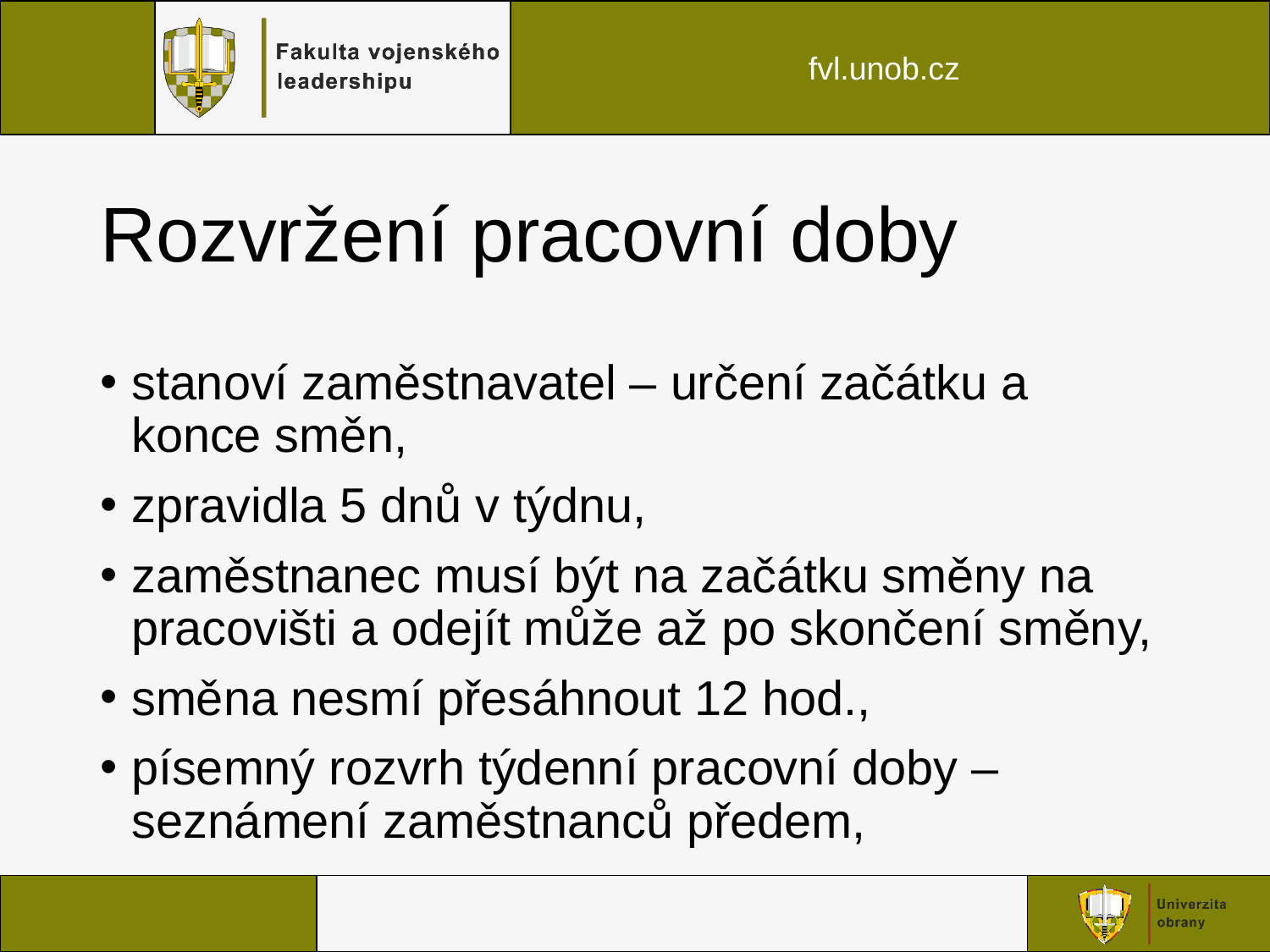

# Rozvržení pracovní doby
stanoví zaměstnavatel – určení začátku a konce směn,
zpravidla 5 dnů v týdnu,
zaměstnanec musí být na začátku směny na pracovišti a odejít může až po skončení směny,
směna nesmí přesáhnout 12 hod.,
písemný rozvrh týdenní pracovní doby – seznámení zaměstnanců předem,